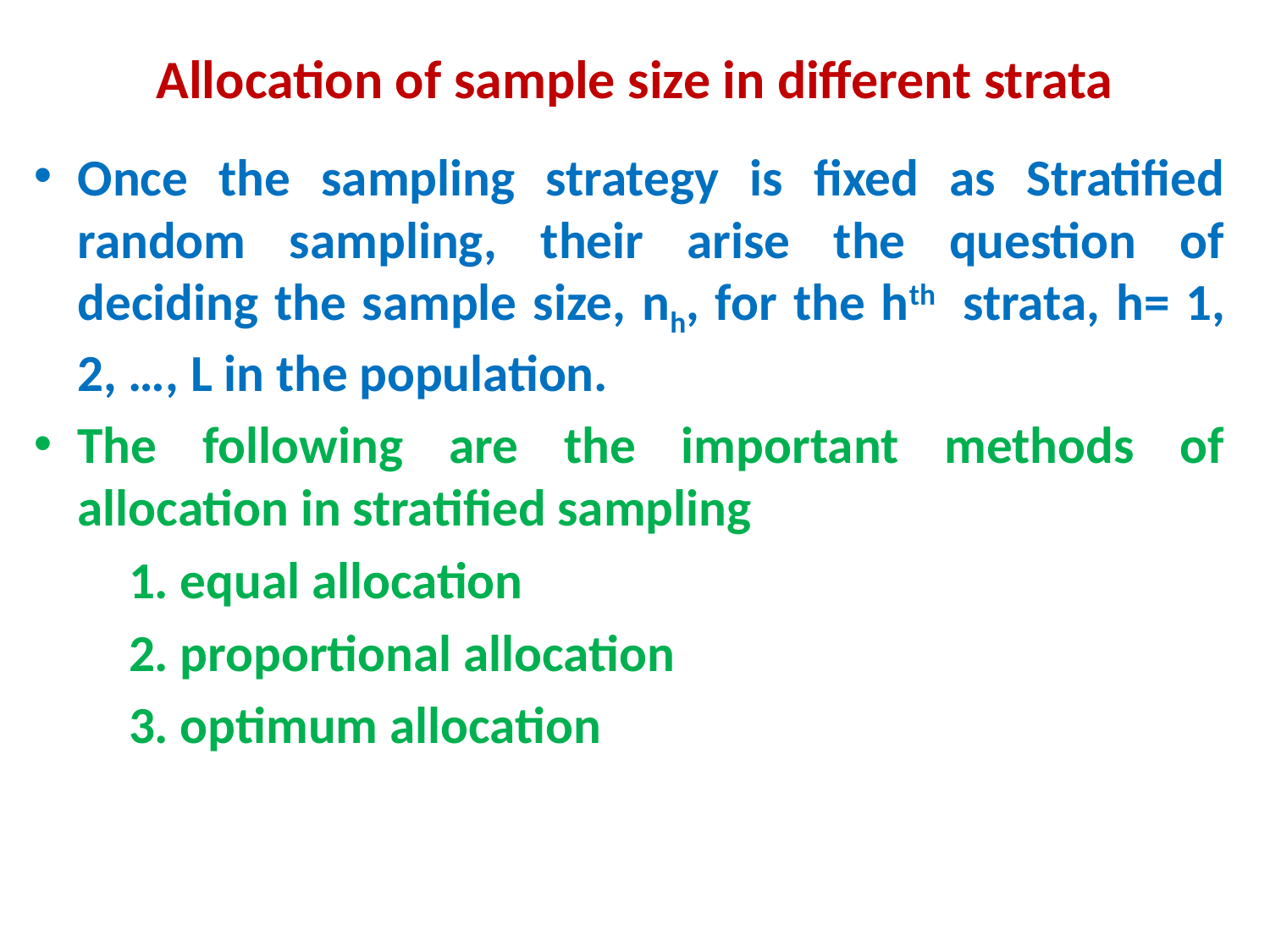

# Allocation of sample size in different strata
Once the sampling strategy is fixed as Stratified random sampling, their arise the question of deciding the sample size, nh, for the hth  strata, h= 1, 2, …, L in the population.
The following are the important methods of allocation in stratified sampling
	1. equal allocation
	2. proportional allocation
	3. optimum allocation